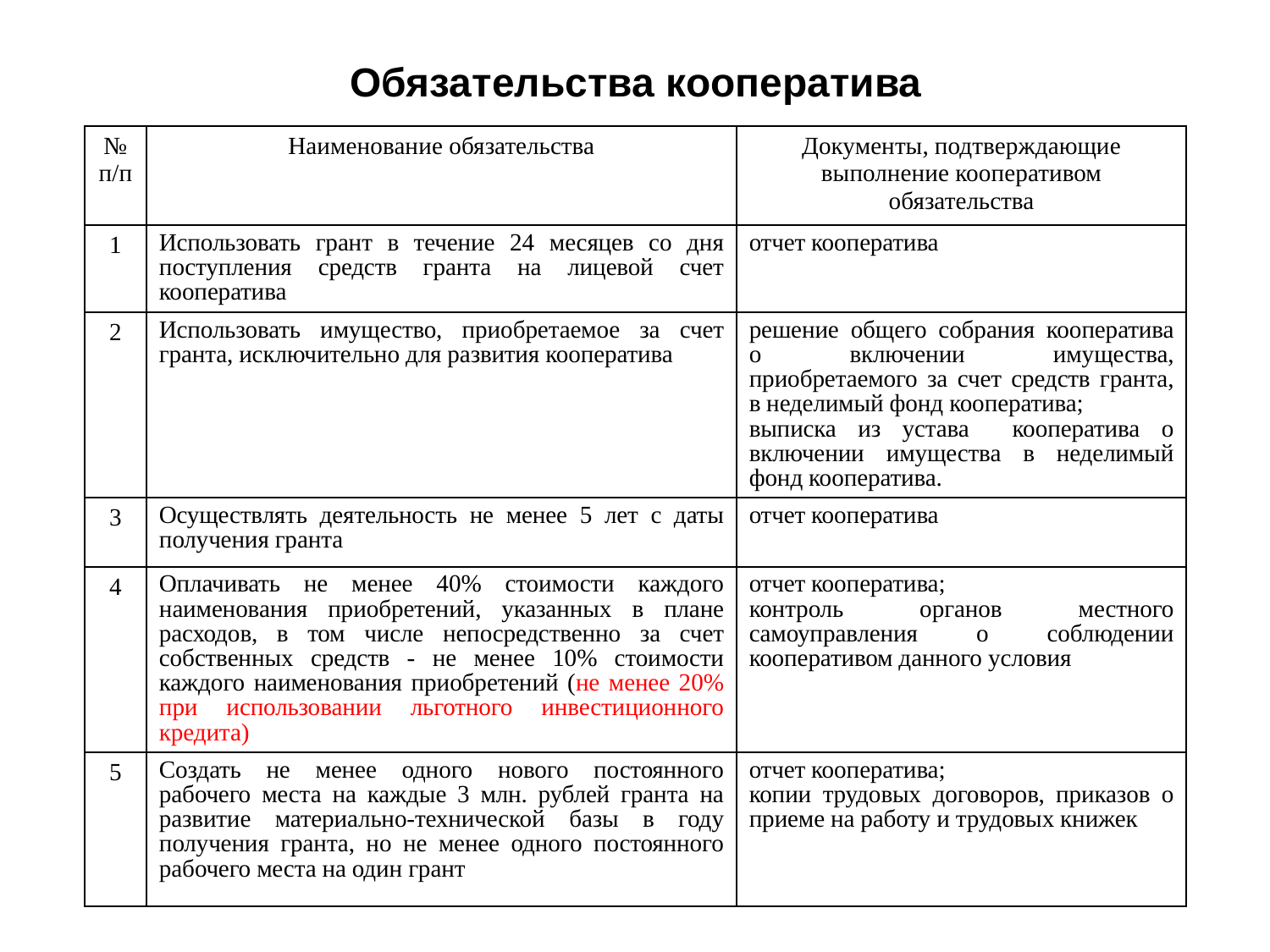

# Обязательства кооператива
| № п/п | Наименование обязательства | Документы, подтверждающие выполнение кооперативом обязательства |
| --- | --- | --- |
| 1 | Использовать грант в течение 24 месяцев со дня поступления средств гранта на лицевой счет кооператива | отчет кооператива |
| 2 | Использовать имущество, приобретаемое за счет гранта, исключительно для развития кооператива | решение общего собрания кооператива о включении имущества, приобретаемого за счет средств гранта, в неделимый фонд кооператива; выписка из устава кооператива о включении имущества в неделимый фонд кооператива. |
| 3 | Осуществлять деятельность не менее 5 лет с даты получения гранта | отчет кооператива |
| 4 | Оплачивать не менее 40% стоимости каждого наименования приобретений, указанных в плане расходов, в том числе непосредственно за счет собственных средств - не менее 10% стоимости каждого наименования приобретений (не менее 20% при использовании льготного инвестиционного кредита) | отчет кооператива; контроль органов местного самоуправления о соблюдении кооперативом данного условия |
| 5 | Создать не менее одного нового постоянного рабочего места на каждые 3 млн. рублей гранта на развитие материально-технической базы в году получения гранта, но не менее одного постоянного рабочего места на один грант | отчет кооператива; копии трудовых договоров, приказов о приеме на работу и трудовых книжек |